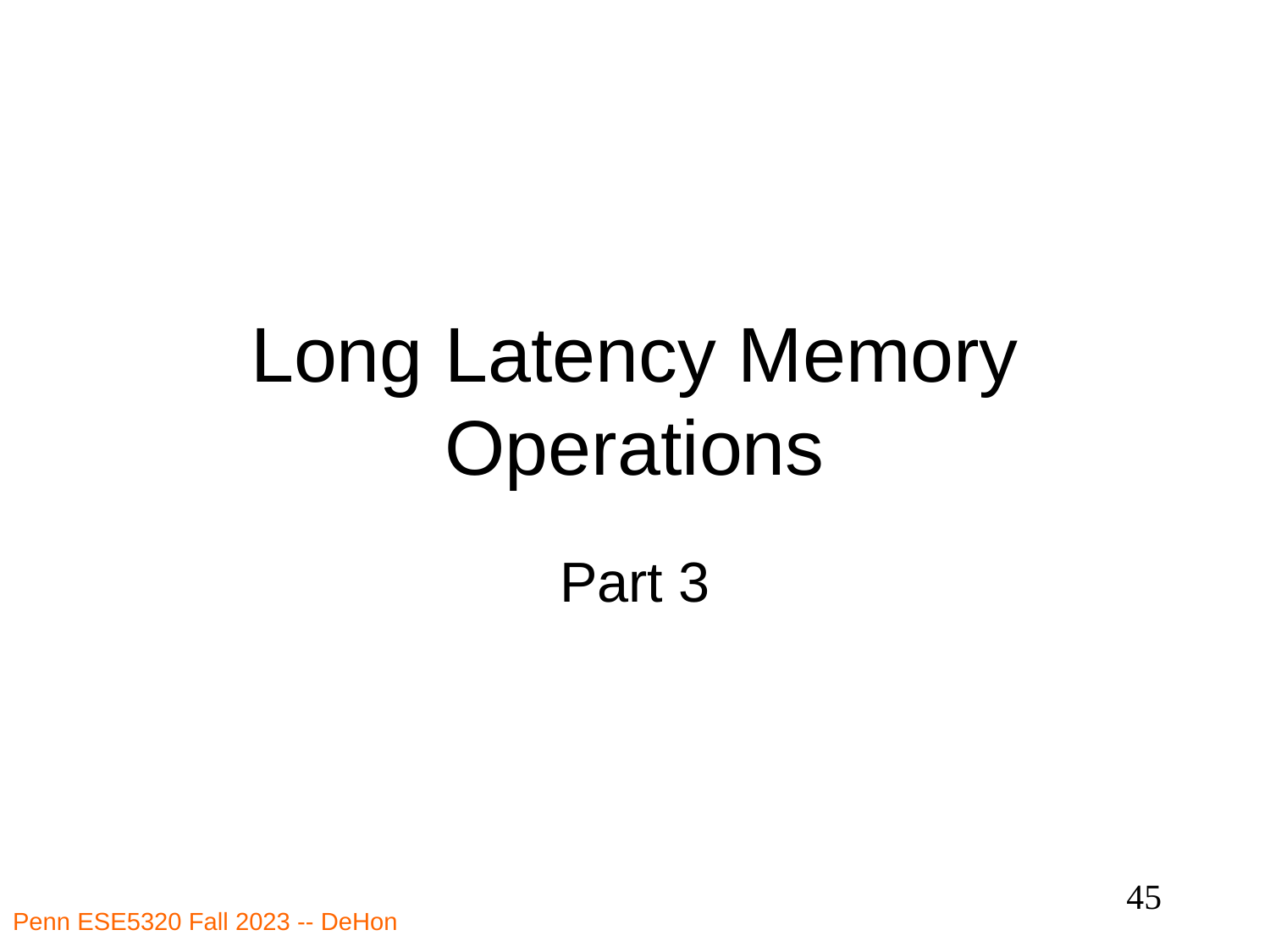

# Long Latency Memory Operations
Part 3
45
Penn ESE5320 Fall 2023 -- DeHon